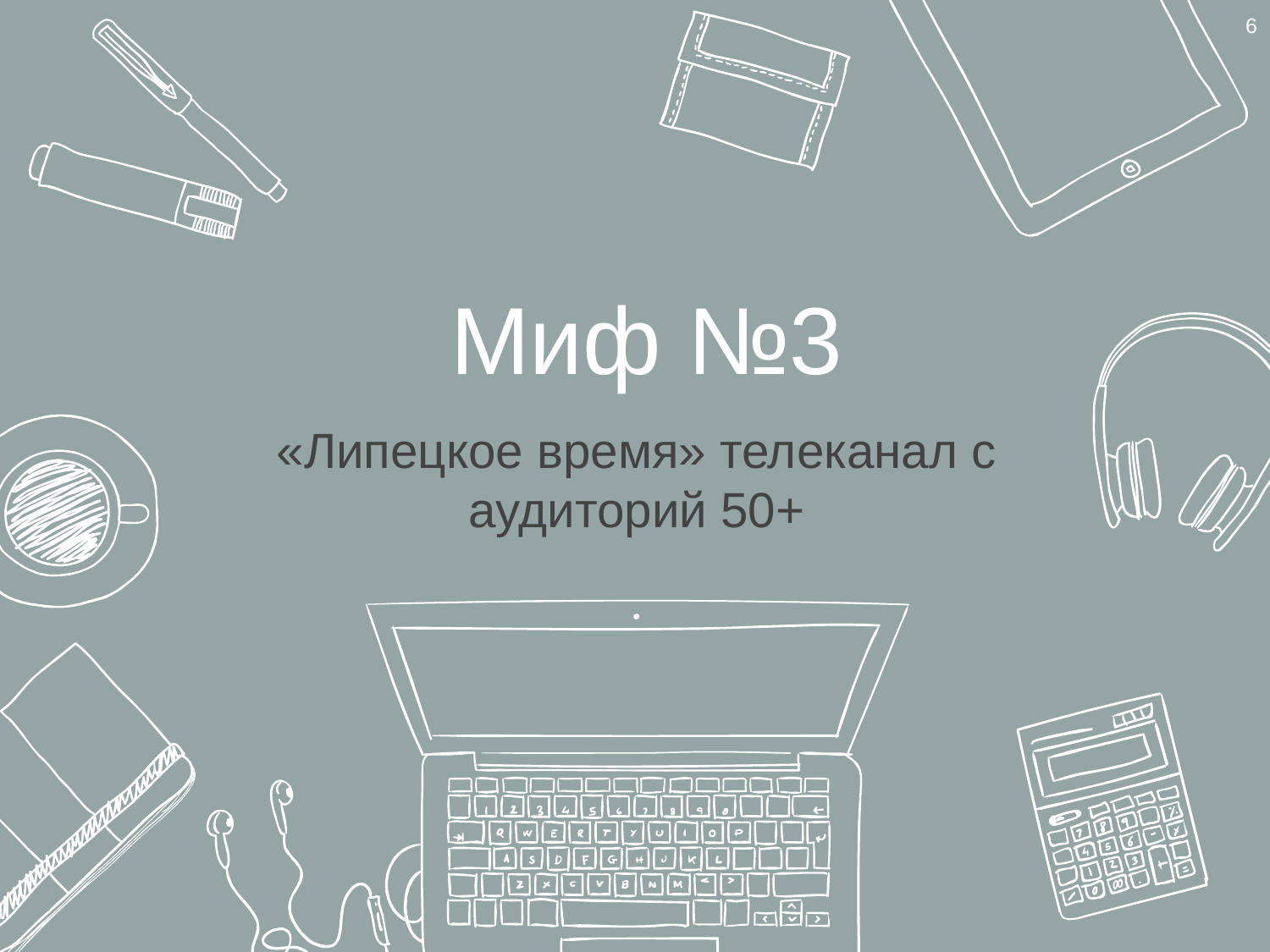

6
# Миф №3
«Липецкое время» телеканал с аудиторий 50+